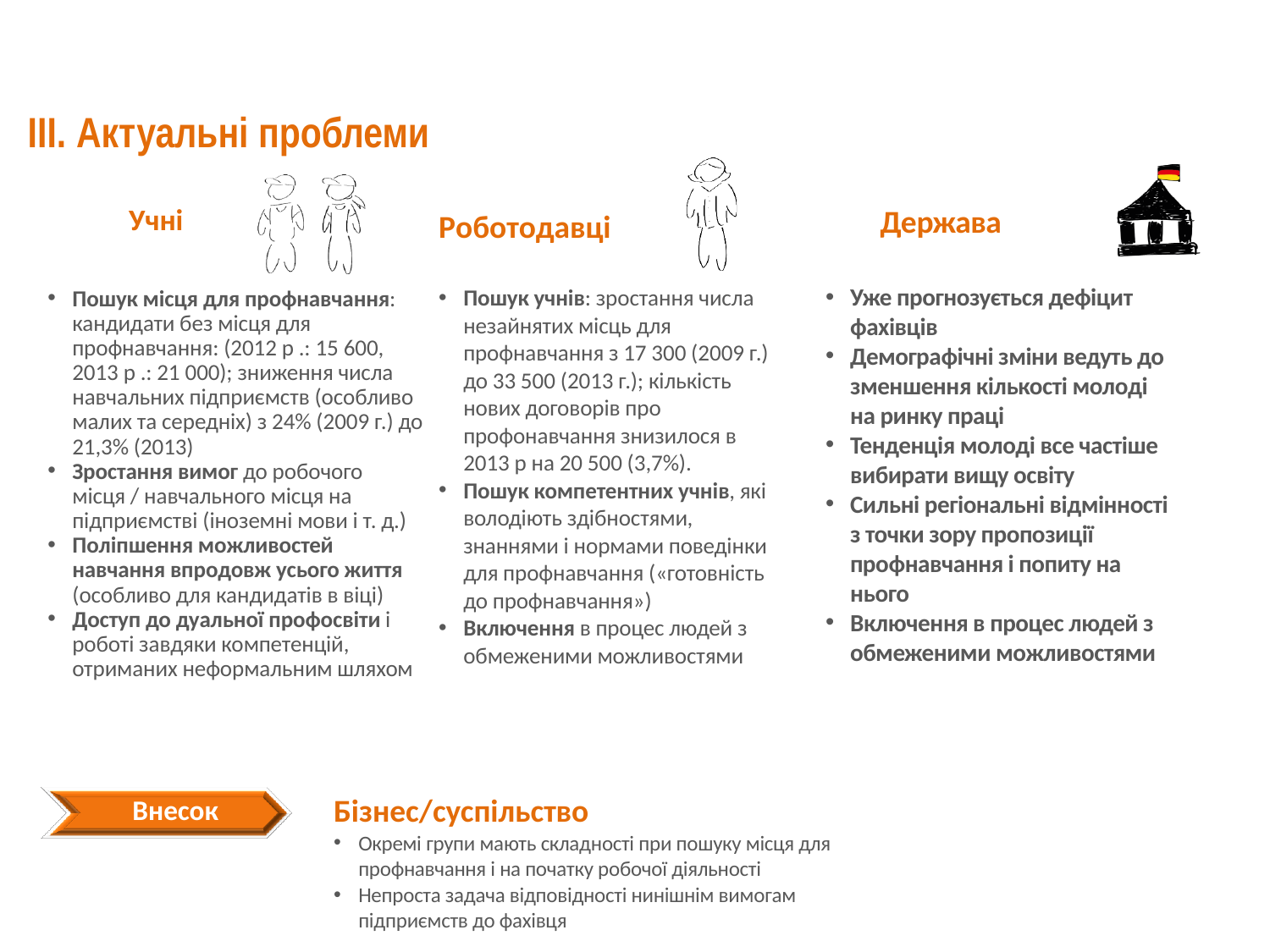

# III. Актуальні проблеми

Учні
Держава
Роботодавці
Уже прогнозується дефіцит фахівців
Демографічні зміни ведуть до зменшення кількості молоді на ринку праці
Тенденція молоді все частіше вибирати вищу освіту
Сильні регіональні відмінності з точки зору пропозиції профнавчання і попиту на нього
Включення в процес людей з обмеженими можливостями
Пошук учнів: зростання числа незайнятих місць для профнавчання з 17 300 (2009 г.) до 33 500 (2013 г.); кількість нових договорів про профонавчання знизилося в 2013 р на 20 500 (3,7%).
Пошук компетентних учнів, які володіють здібностями, знаннями і нормами поведінки для профнавчання («готовність до профнавчання»)
Включення в процес людей з обмеженими можливостями
Пошук місця для профнавчання: кандидати без місця для профнавчання: (2012 р .: 15 600, 2013 р .: 21 000); зниження числа навчальних підприємств (особливо малих та середніх) з 24% (2009 г.) до 21,3% (2013)
Зростання вимог до робочого місця / навчального місця на підприємстві (іноземні мови і т. д.)
Поліпшення можливостей навчання впродовж усього життя (особливо для кандидатів в віці)
Доступ до дуальної профосвіти і роботі завдяки компетенцій, отриманих неформальним шляхом

Бізнес/суспільство
Окремі групи мають складності при пошуку місця для профнавчання і на початку робочої діяльності
Непроста задача відповідності нинішнім вимогам підприємств до фахівця
Внесок